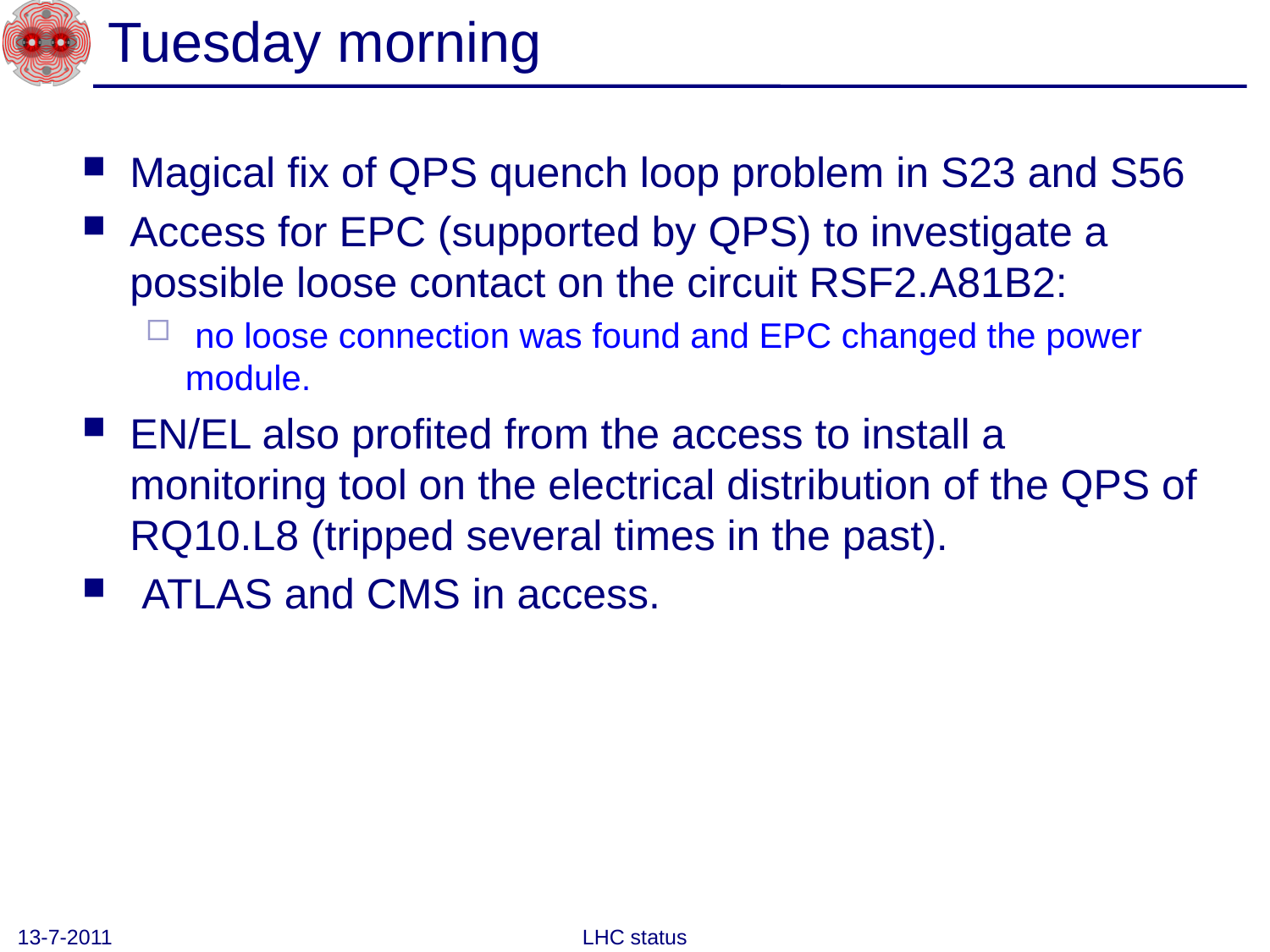

# Tuesday morning
Magical fix of QPS quench loop problem in S23 and S56
Access for EPC (supported by QPS) to investigate a possible loose contact on the circuit RSF2.A81B2:
 no loose connection was found and EPC changed the power module.
EN/EL also profited from the access to install a monitoring tool on the electrical distribution of the QPS of RQ10.L8 (tripped several times in the past).
 ATLAS and CMS in access.
13-7-2011
LHC status